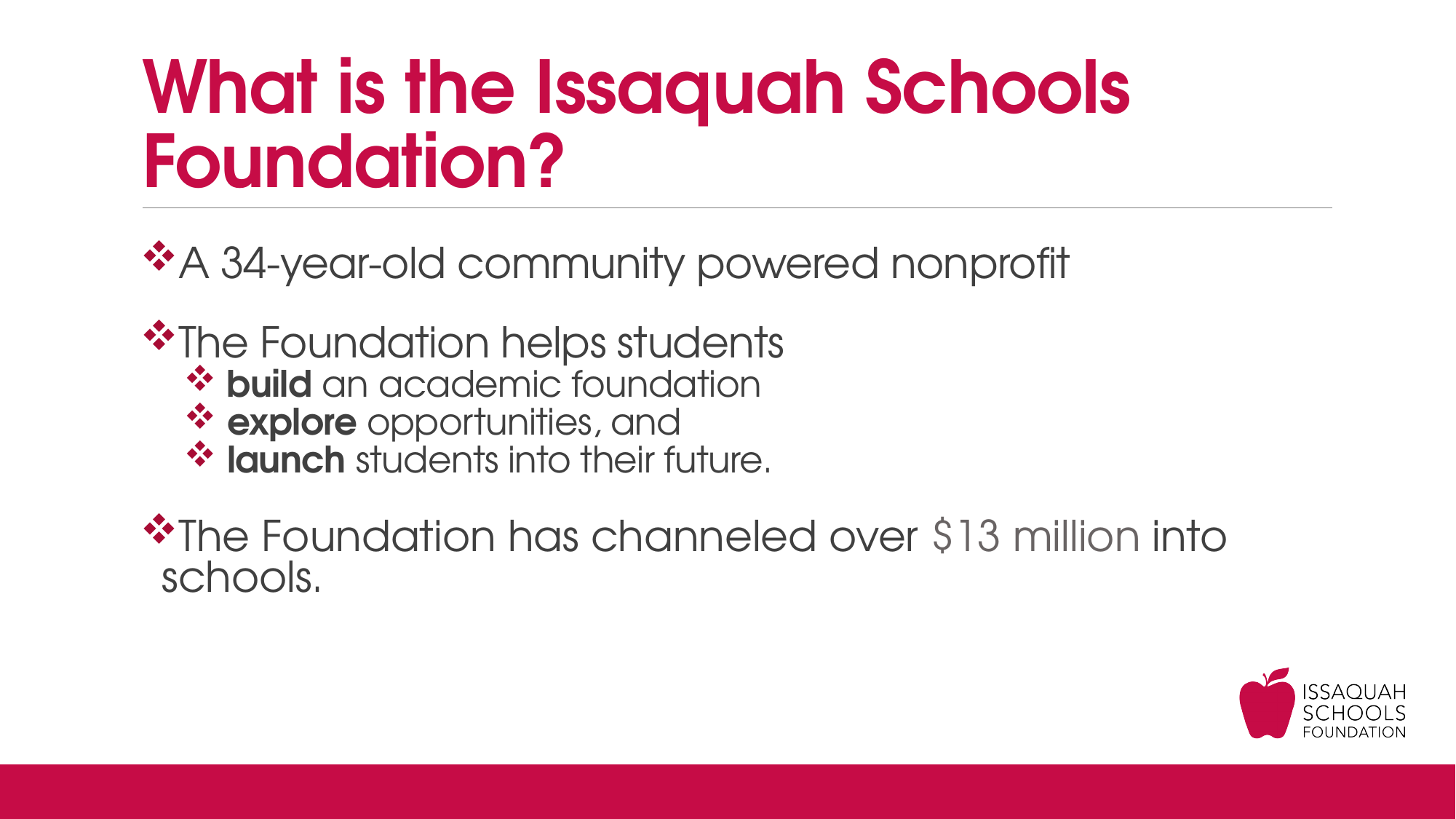

# What is the Issaquah Schools Foundation?
A 34-year-old community powered nonprofit

The Foundation helps students
 build an academic foundation
 explore opportunities, and
 launch students into their future.

The Foundation has channeled over $13 million into schools.